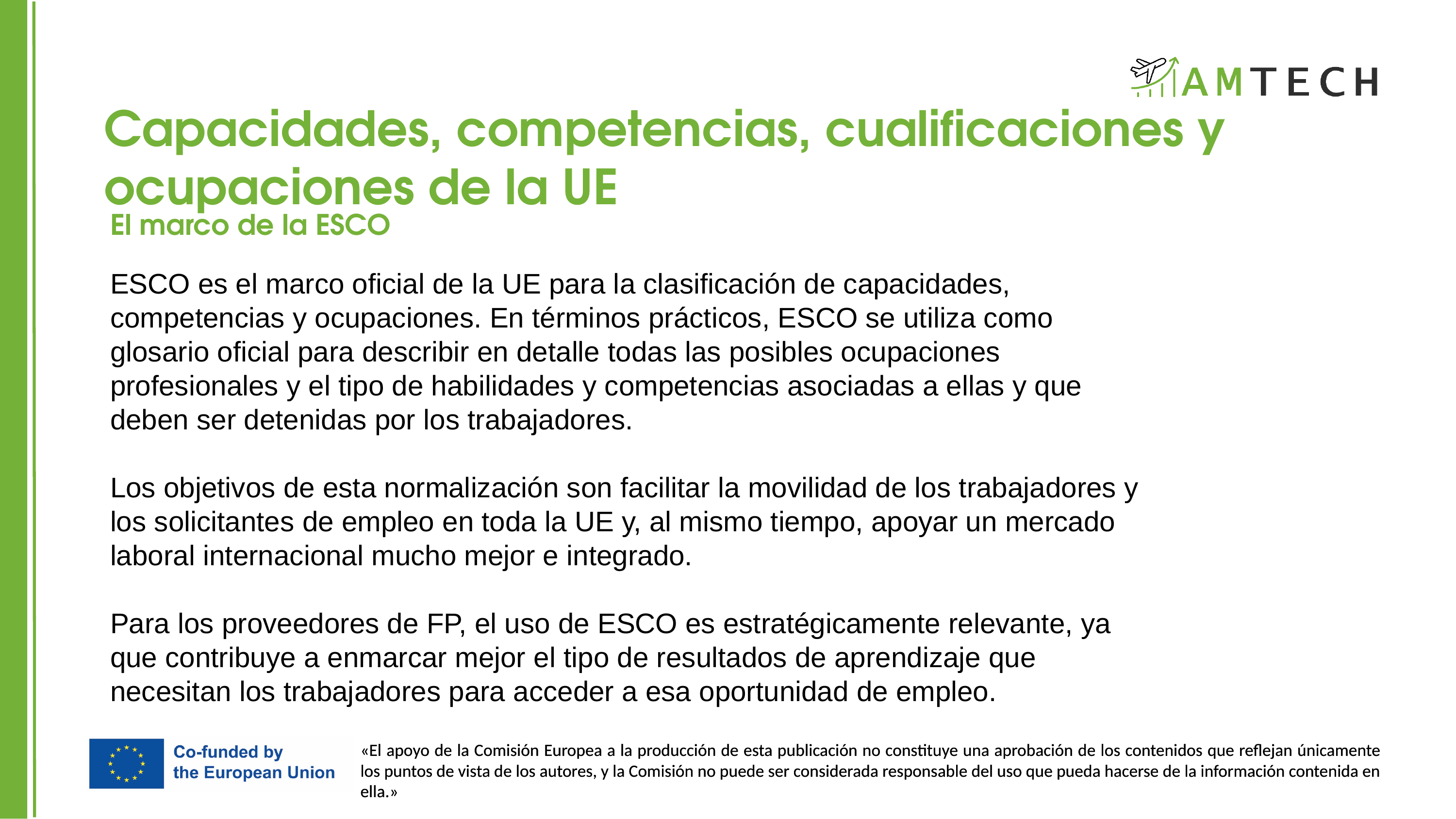

Capacidades, competencias, cualificaciones y ocupaciones de la UE
El marco de la ESCO
ESCO es el marco oficial de la UE para la clasificación de capacidades, competencias y ocupaciones. En términos prácticos, ESCO se utiliza como glosario oficial para describir en detalle todas las posibles ocupaciones profesionales y el tipo de habilidades y competencias asociadas a ellas y que deben ser detenidas por los trabajadores.

Los objetivos de esta normalización son facilitar la movilidad de los trabajadores y los solicitantes de empleo en toda la UE y, al mismo tiempo, apoyar un mercado laboral internacional mucho mejor e integrado.

Para los proveedores de FP, el uso de ESCO es estratégicamente relevante, ya que contribuye a enmarcar mejor el tipo de resultados de aprendizaje que necesitan los trabajadores para acceder a esa oportunidad de empleo.